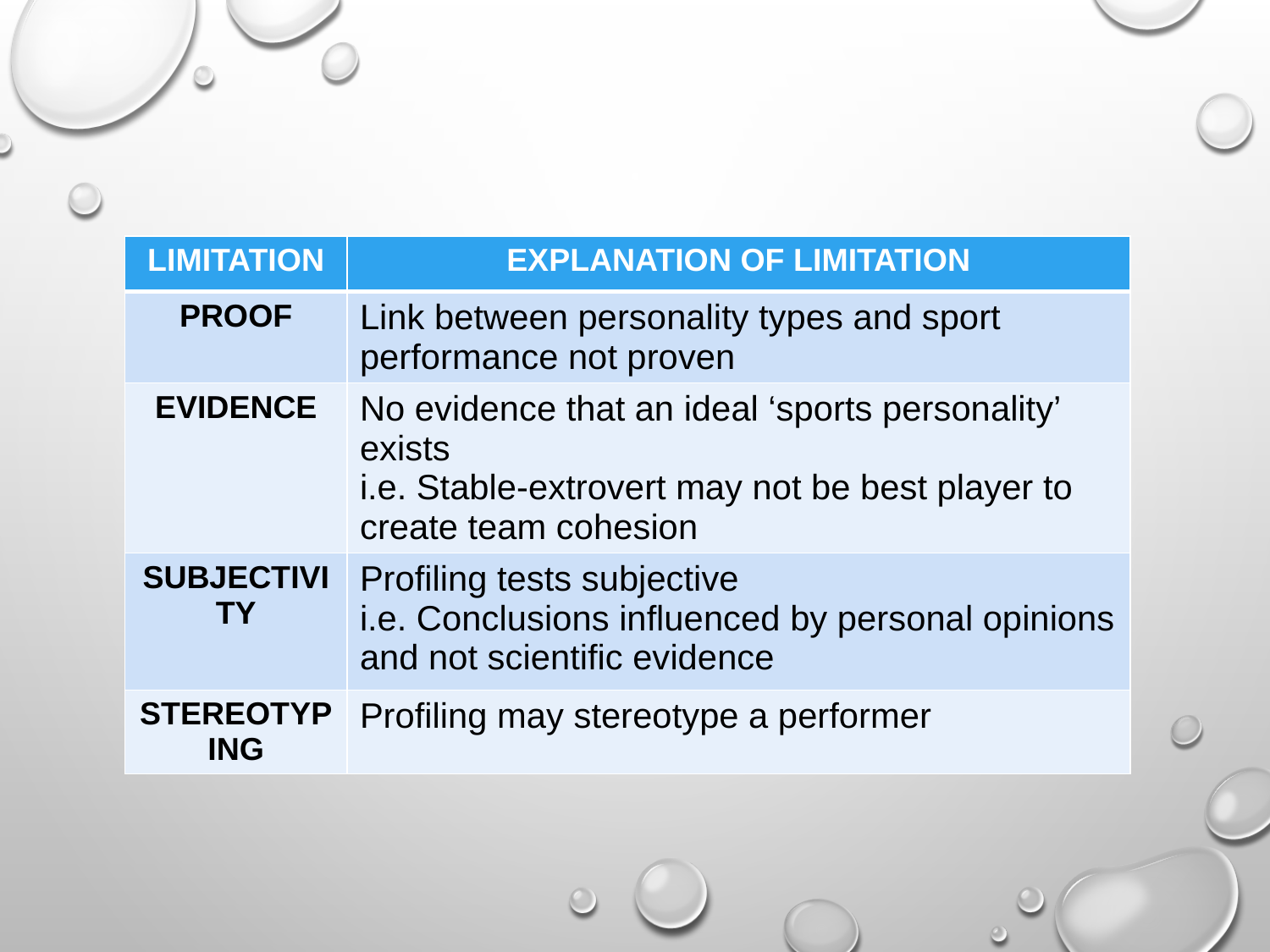

| LIMITATION | EXPLANATION OF LIMITATION |
| --- | --- |
| PROOF | Link between personality types and sport performance not proven |
| EVIDENCE | No evidence that an ideal ‘sports personality’ exists i.e. Stable-extrovert may not be best player to create team cohesion |
| SUBJECTIVITY | Profiling tests subjective i.e. Conclusions influenced by personal opinions and not scientific evidence |
| STEREOTYPING | Profiling may stereotype a performer |